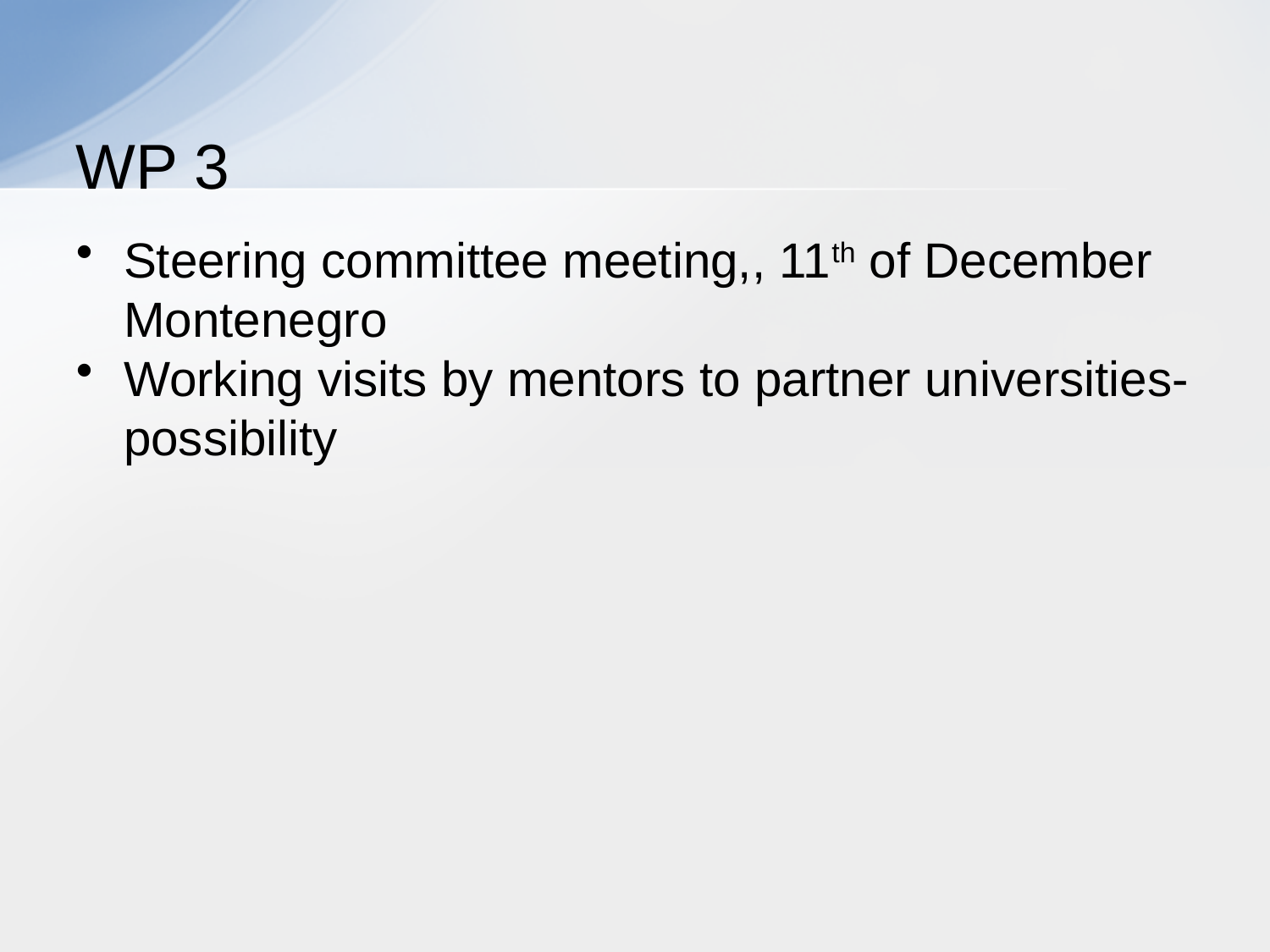

# WP 3
Steering committee meeting,, 11th of December Montenegro
Working visits by mentors to partner universities-possibility